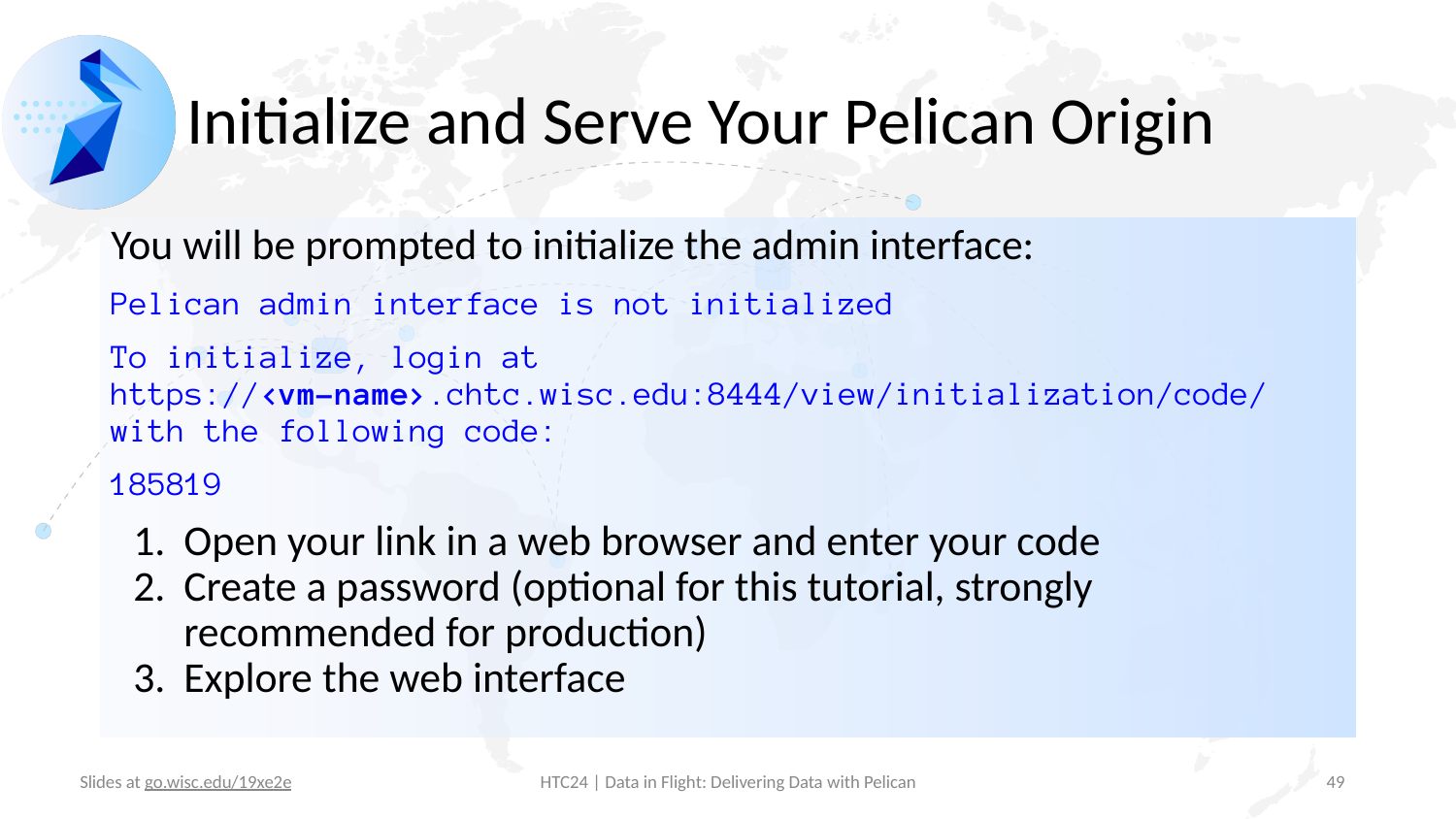

# Initialize and Serve Your Pelican Origin
You will be prompted to initialize the admin interface:
Pelican admin interface is not initialized
To initialize, login at https://<vm-name>.chtc.wisc.edu:8444/view/initialization/code/ with the following code:
185819
Open your link in a web browser and enter your code
Create a password (optional for this tutorial, strongly recommended for production)
Explore the web interface
49